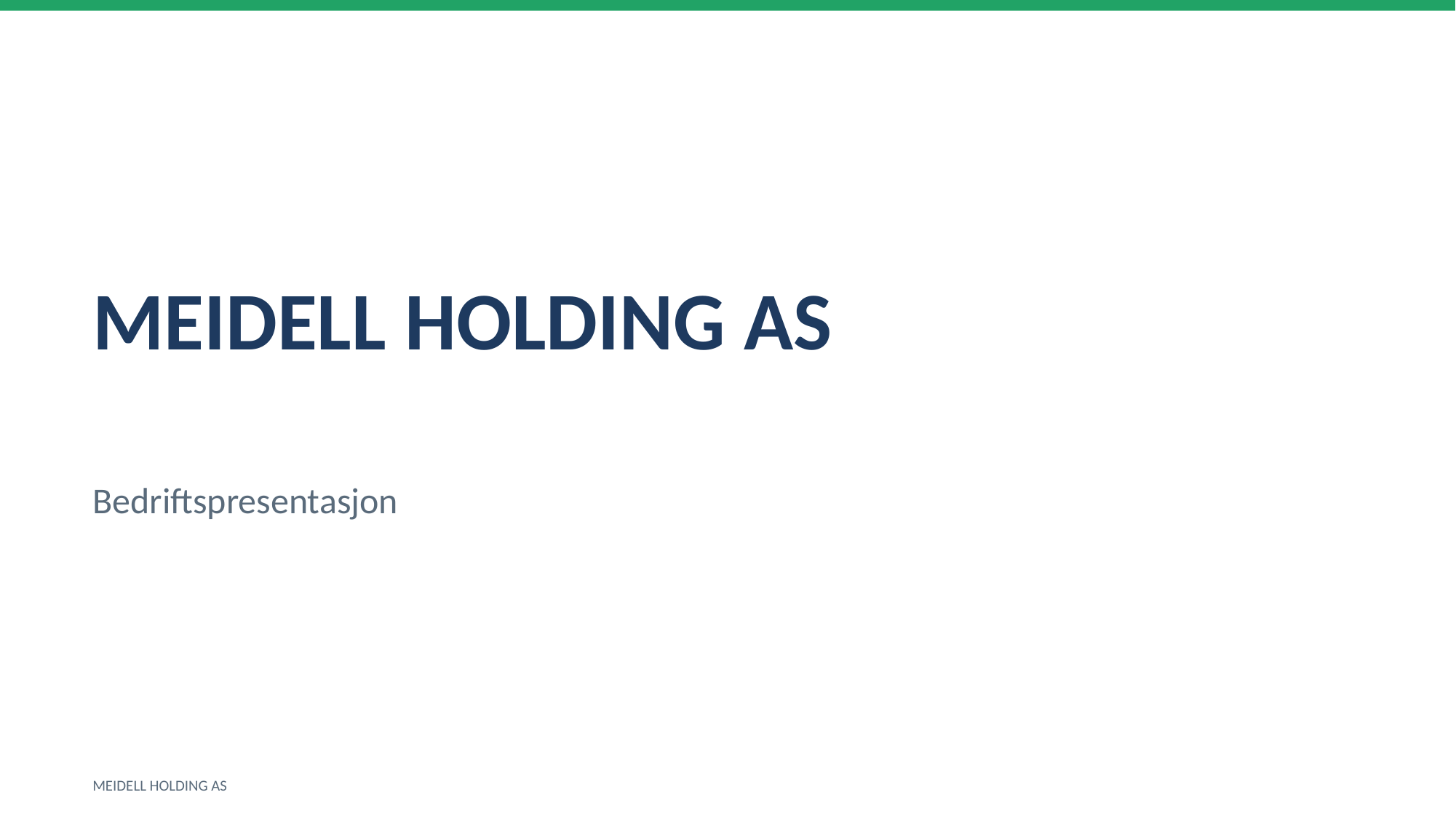

MEIDELL HOLDING AS
Bedriftspresentasjon
MEIDELL HOLDING AS